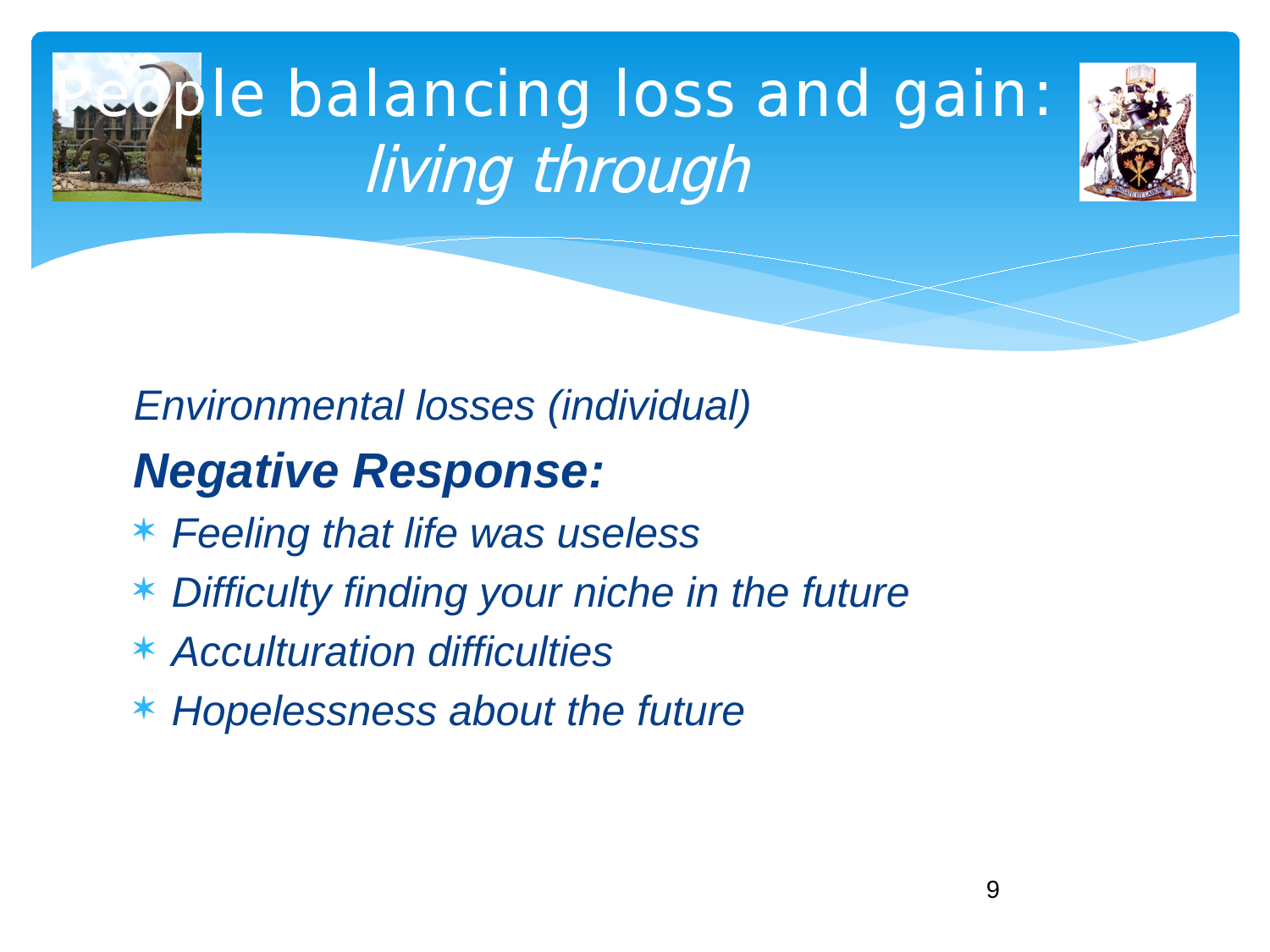

# People balancing loss and gain: living through
Environmental losses (individual)
Negative Response:
Feeling that life was useless
Difficulty finding your niche in the future
Acculturation difficulties
Hopelessness about the future
9